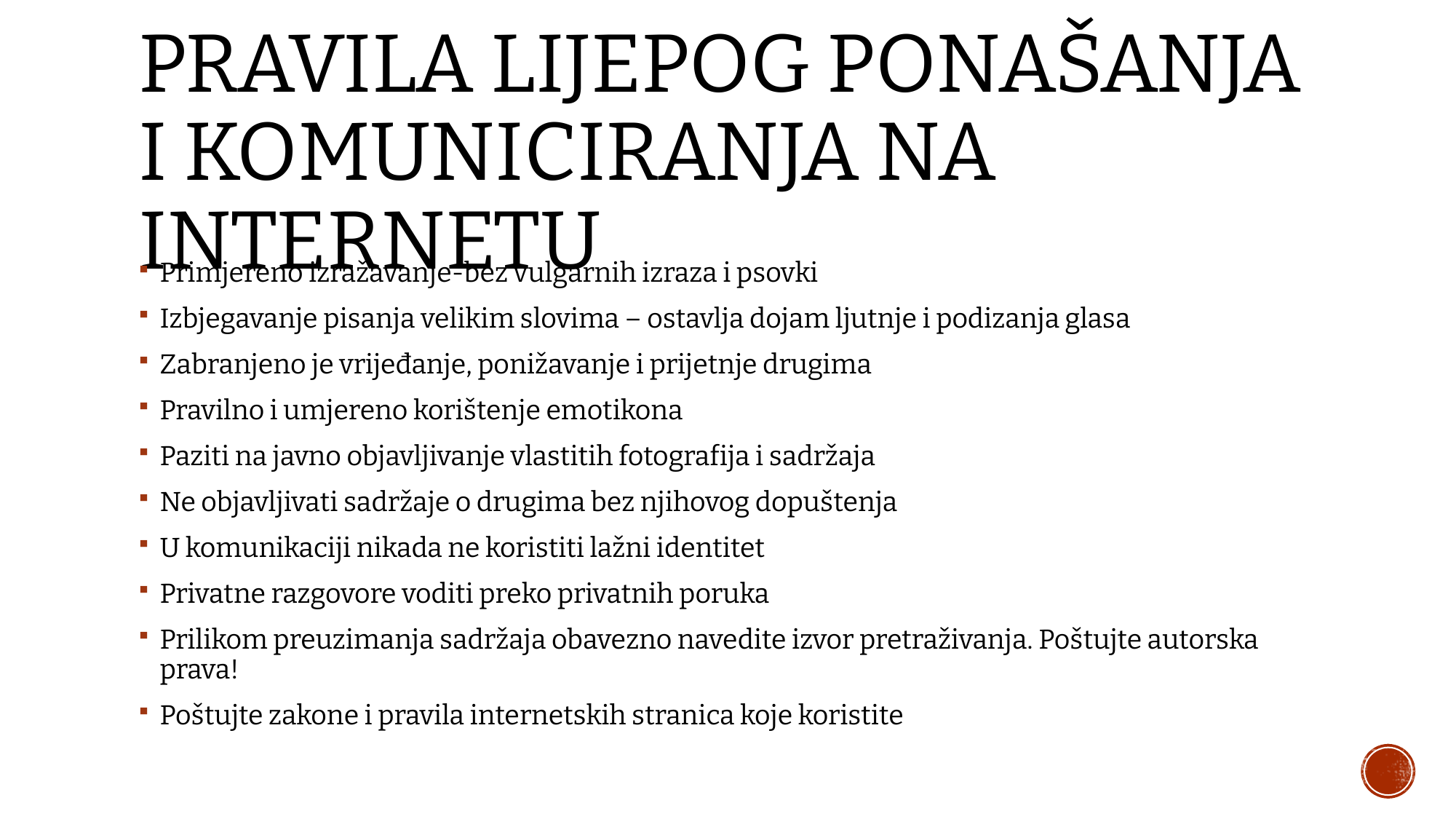

# Pravila lijepog ponašanja i komuniciranja na internetu
Primjereno izražavanje-bez vulgarnih izraza i psovki
Izbjegavanje pisanja velikim slovima – ostavlja dojam ljutnje i podizanja glasa
Zabranjeno je vrijeđanje, ponižavanje i prijetnje drugima
Pravilno i umjereno korištenje emotikona
Paziti na javno objavljivanje vlastitih fotografija i sadržaja
Ne objavljivati sadržaje o drugima bez njihovog dopuštenja
U komunikaciji nikada ne koristiti lažni identitet
Privatne razgovore voditi preko privatnih poruka
Prilikom preuzimanja sadržaja obavezno navedite izvor pretraživanja. Poštujte autorska prava!
Poštujte zakone i pravila internetskih stranica koje koristite